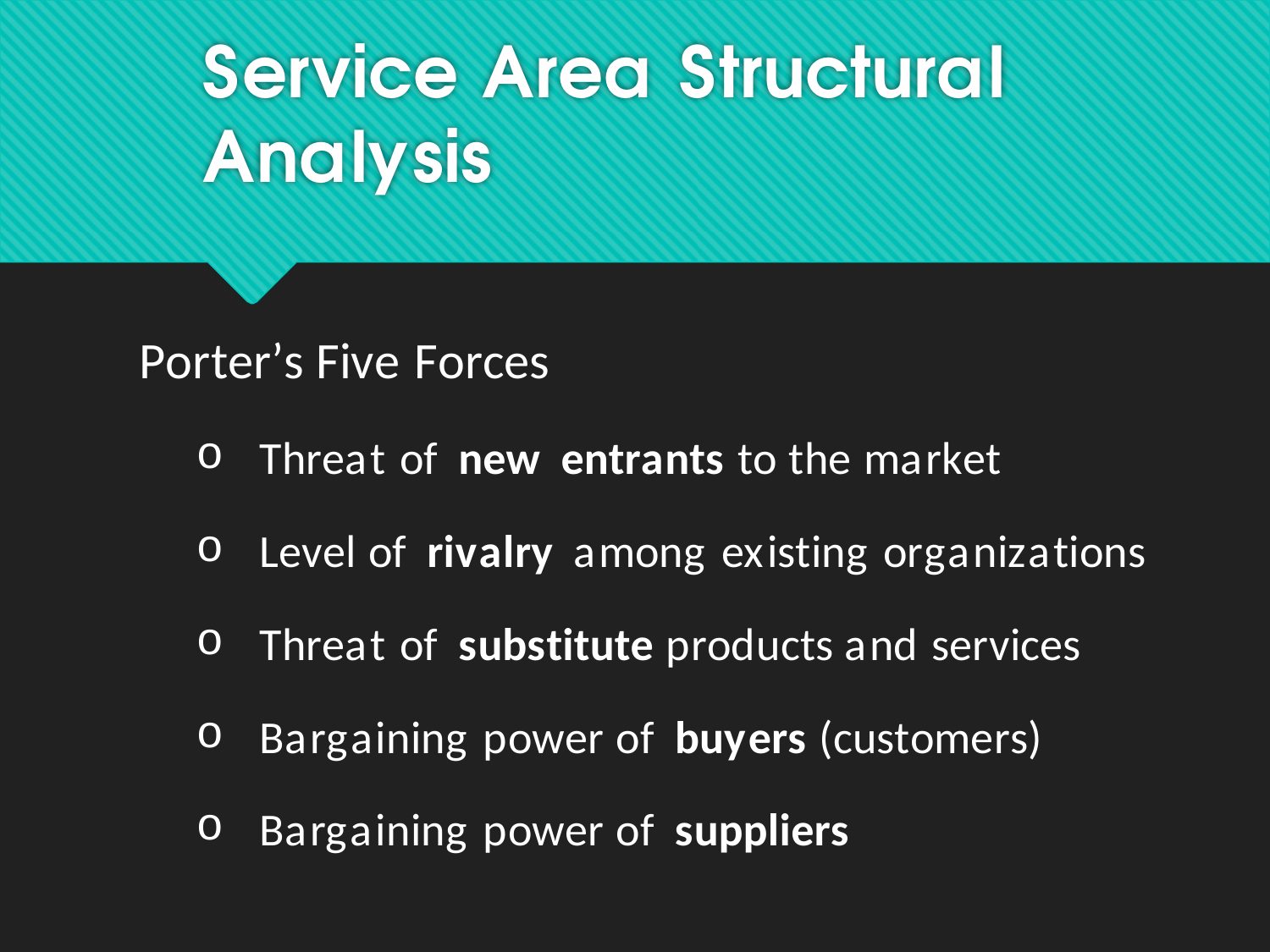

# Service Area Structural Analysis
Porter’s Five Forces
Threat of  new  entrants to the market
Level of  rivalry  among existing organizations
Threat of  substitute products and services
Bargaining power of  buyers (customers)
Bargaining power of  suppliers